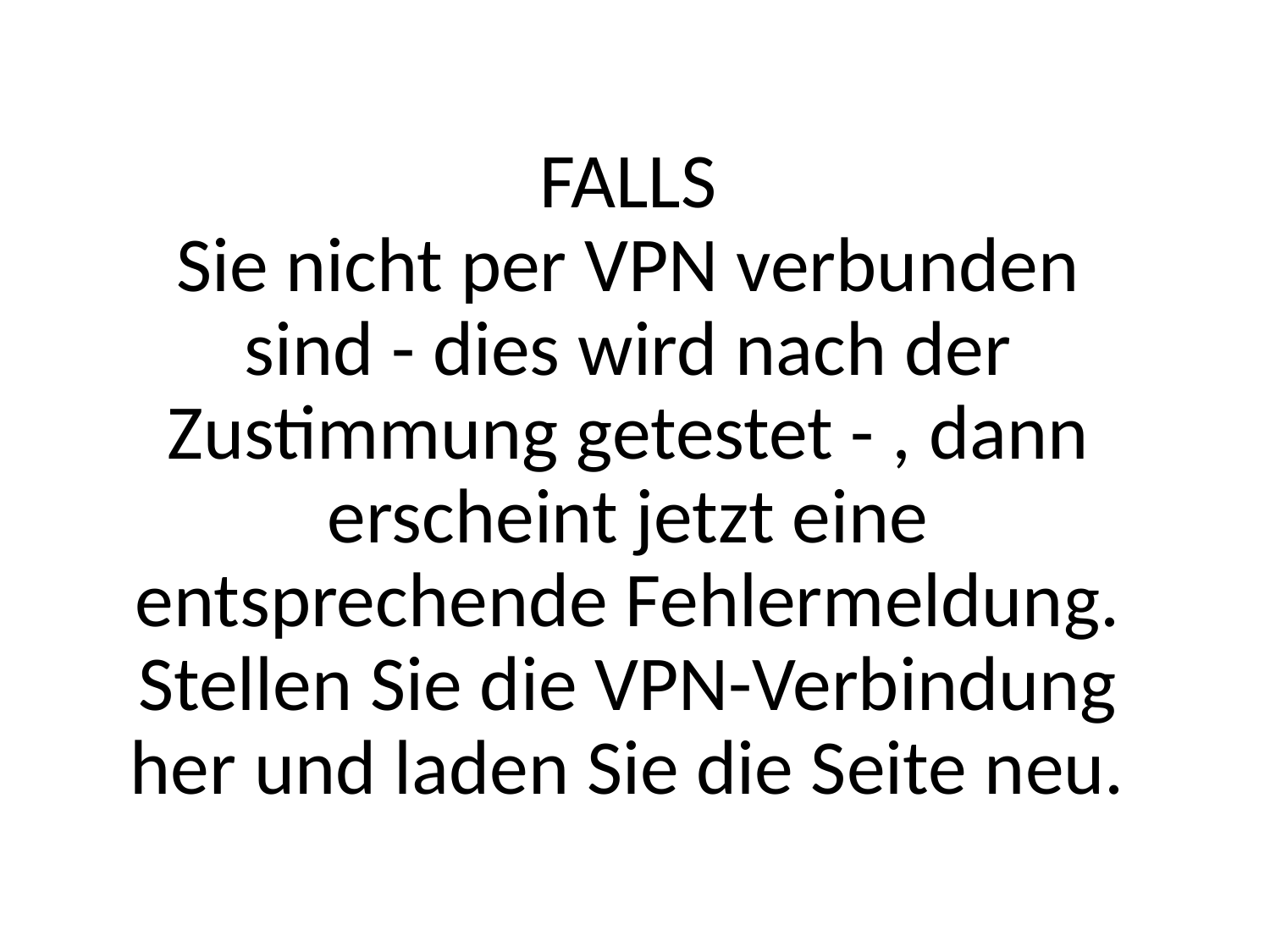

# FALLS Sie nicht per VPN verbunden sind - dies wird nach der Zustimmung getestet - , dann erscheint jetzt eine entsprechende Fehlermeldung. Stellen Sie die VPN-Verbindung her und laden Sie die Seite neu.